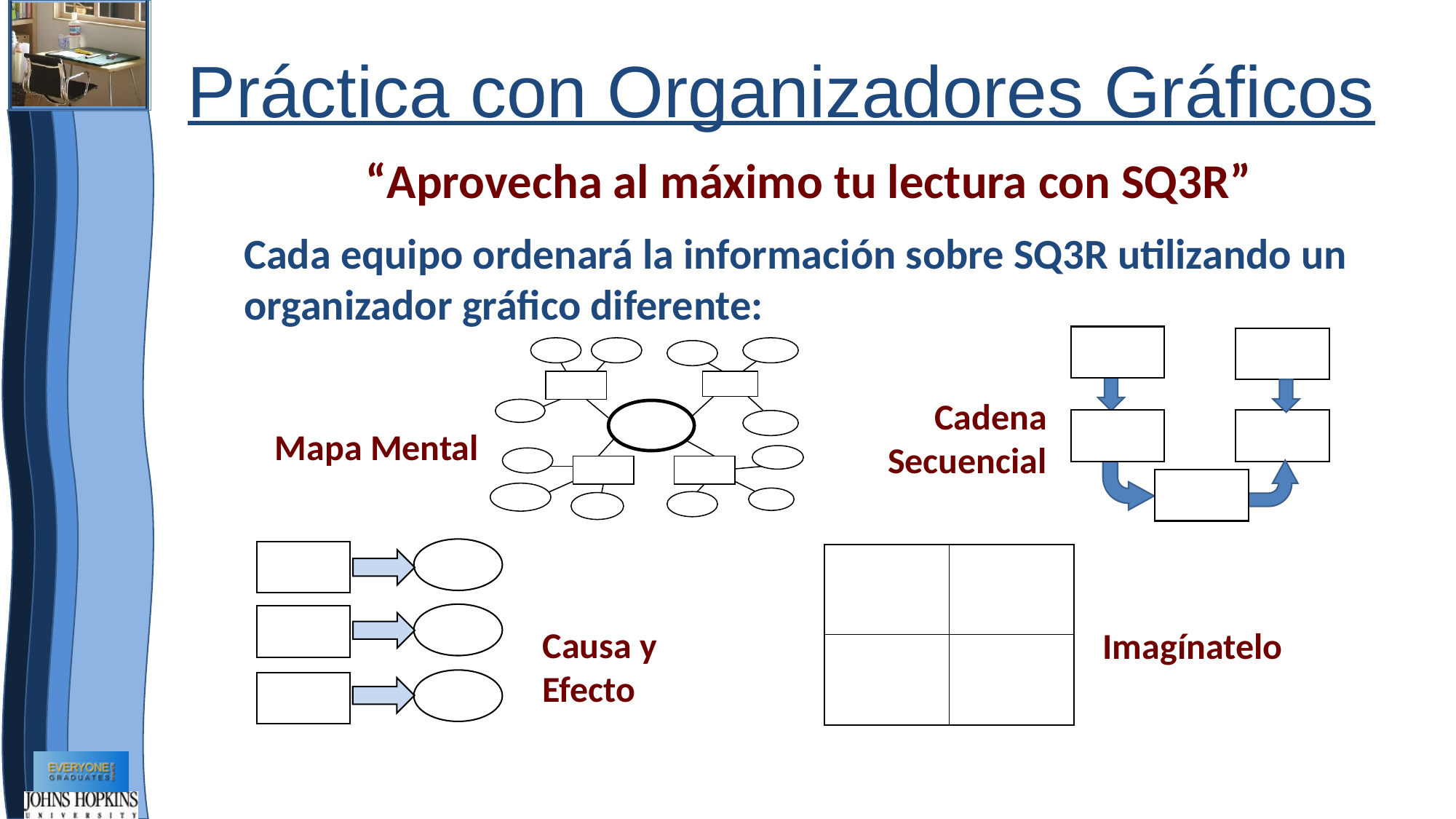

Práctica con Organizadores Gráficos
“Aprovecha al máximo tu lectura con SQ3R”
Cada equipo ordenará la información sobre SQ3R utilizando un organizador gráfico diferente:

Cadena Secuencial
Mapa Mental

Causa y Efecto
Imagínatelo